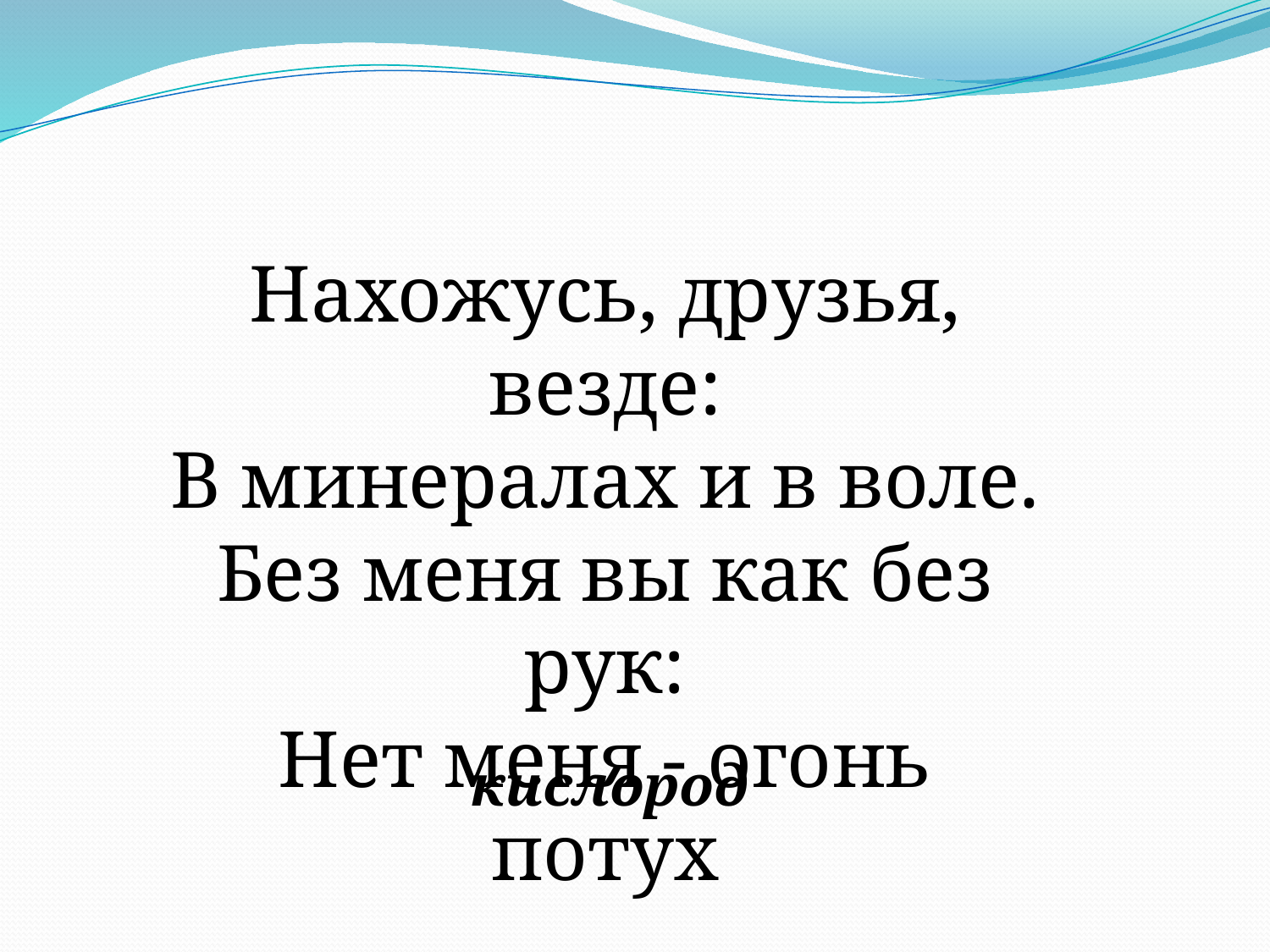

Нахожусь, друзья, везде:
В минералах и в воле.
Без меня вы как без рук:
Нет меня - огонь потух
кислород